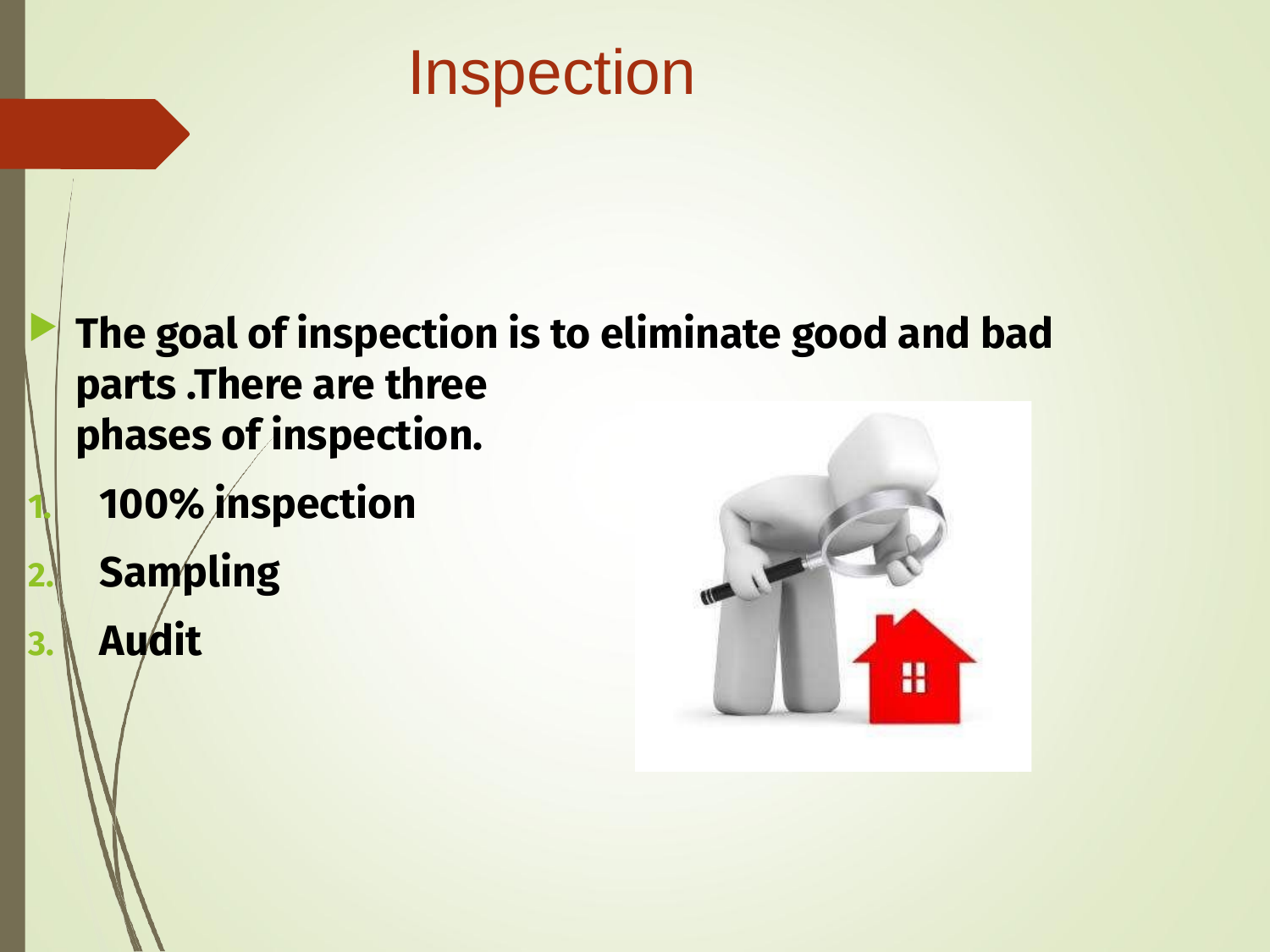

# Inspection
The goal of inspection is to eliminate good and bad parts .There are three
phases of inspection.
100% inspection
Sampling
Audit